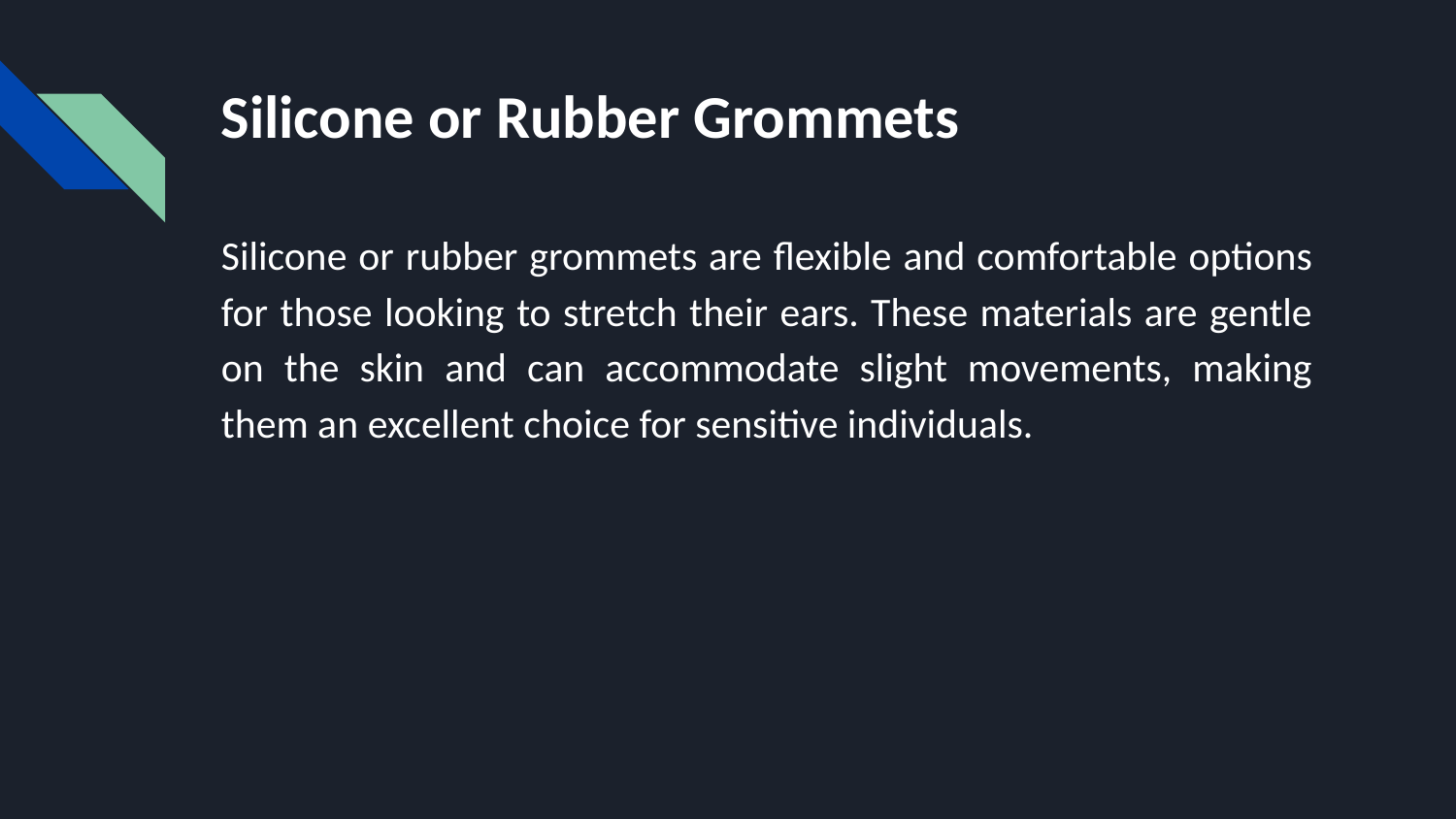

# Silicone or Rubber Grommets

Silicone or rubber grommets are flexible and comfortable options for those looking to stretch their ears. These materials are gentle on the skin and can accommodate slight movements, making them an excellent choice for sensitive individuals.